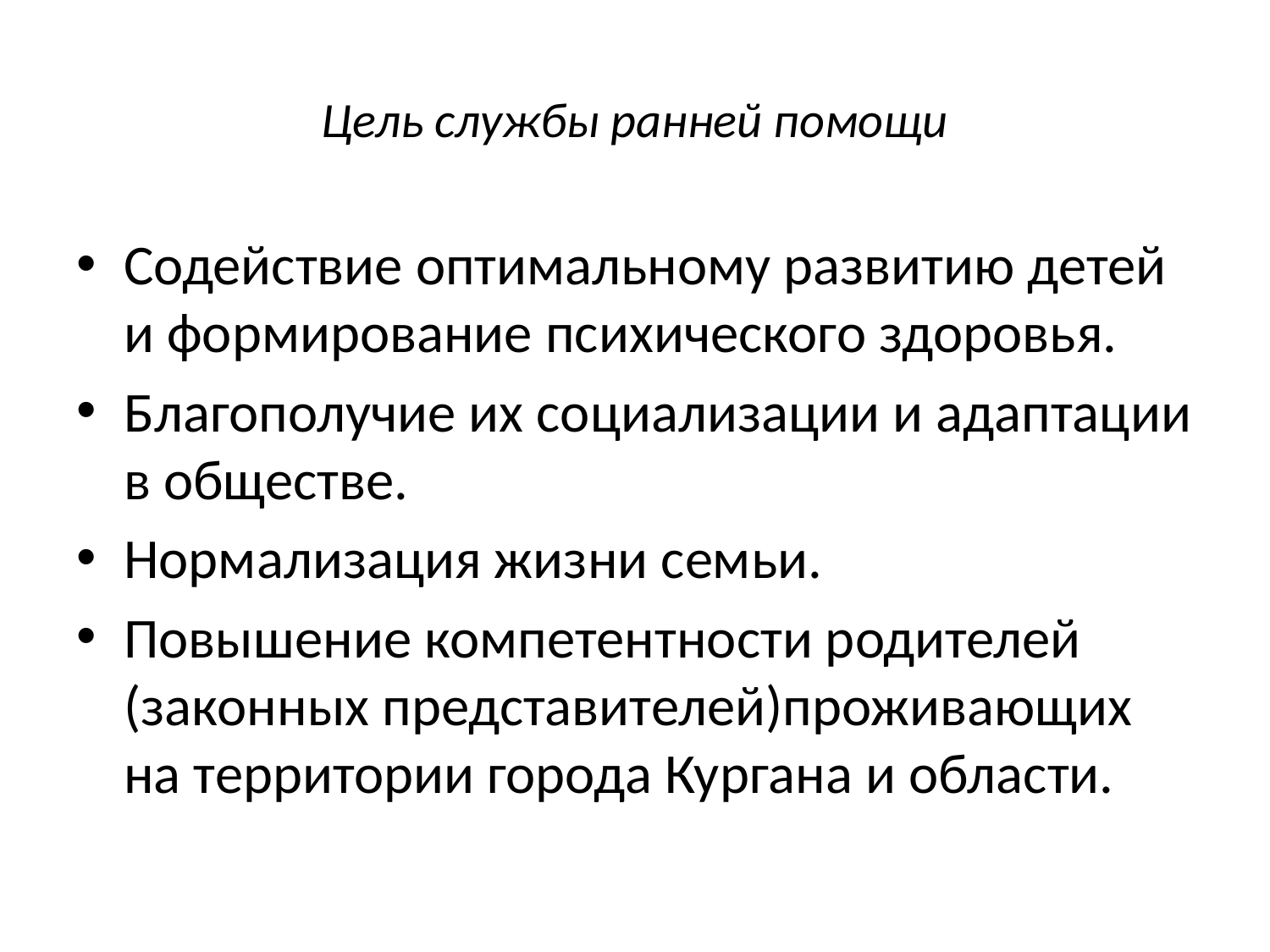

# Цель службы ранней помощи
Содействие оптимальному развитию детей и формирование психического здоровья.
Благополучие их социализации и адаптации в обществе.
Нормализация жизни семьи.
Повышение компетентности родителей (законных представителей)проживающих на территории города Кургана и области.